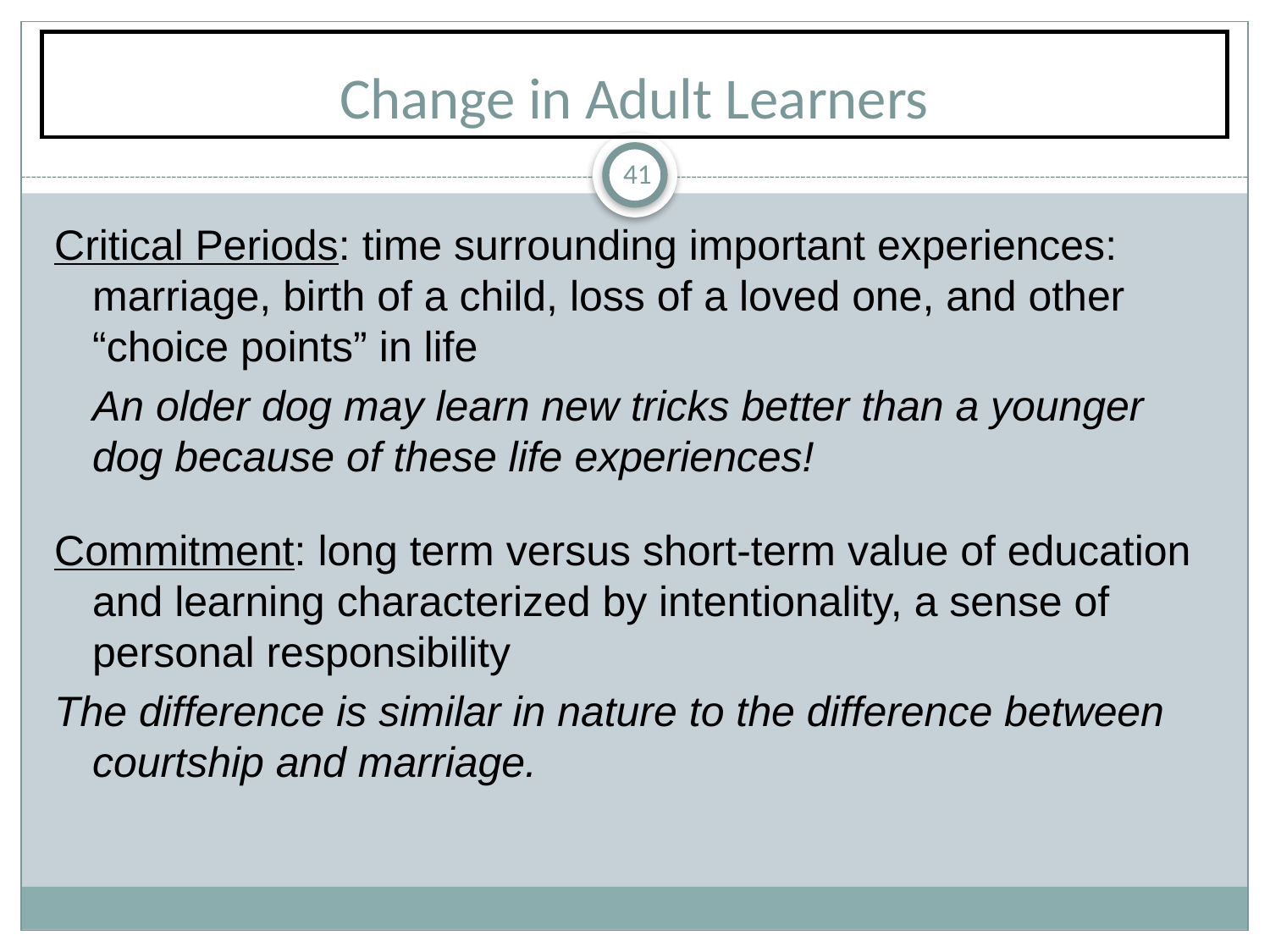

# Change in Adult Learners
41
Critical Periods: time surrounding important experiences: marriage, birth of a child, loss of a loved one, and other “choice points” in life
	An older dog may learn new tricks better than a younger dog because of these life experiences!

Commitment: long term versus short-term value of education and learning characterized by intentionality, a sense of personal responsibility
The difference is similar in nature to the difference between courtship and marriage.